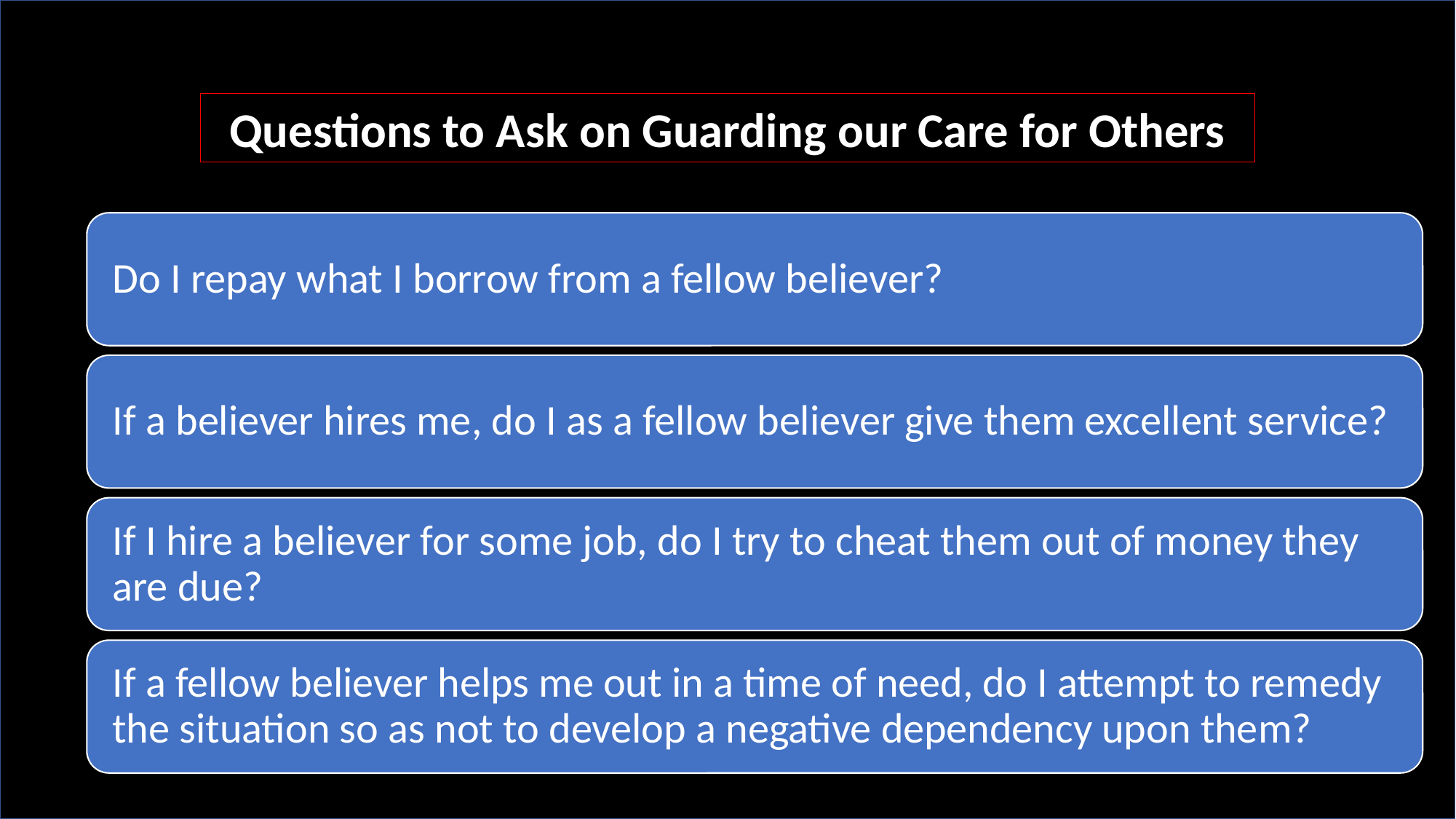

Questions to Ask on Guarding our Care for Others
Do I repay what I borrow from a fellow believer?
If a believer hires me, do I as a fellow believer give them excellent service?
If I hire a believer for some job, do I try to cheat them out of money they are due?
If a fellow believer helps me out in a time of need, do I attempt to remedy the situation so as not to develop a negative dependency upon them?